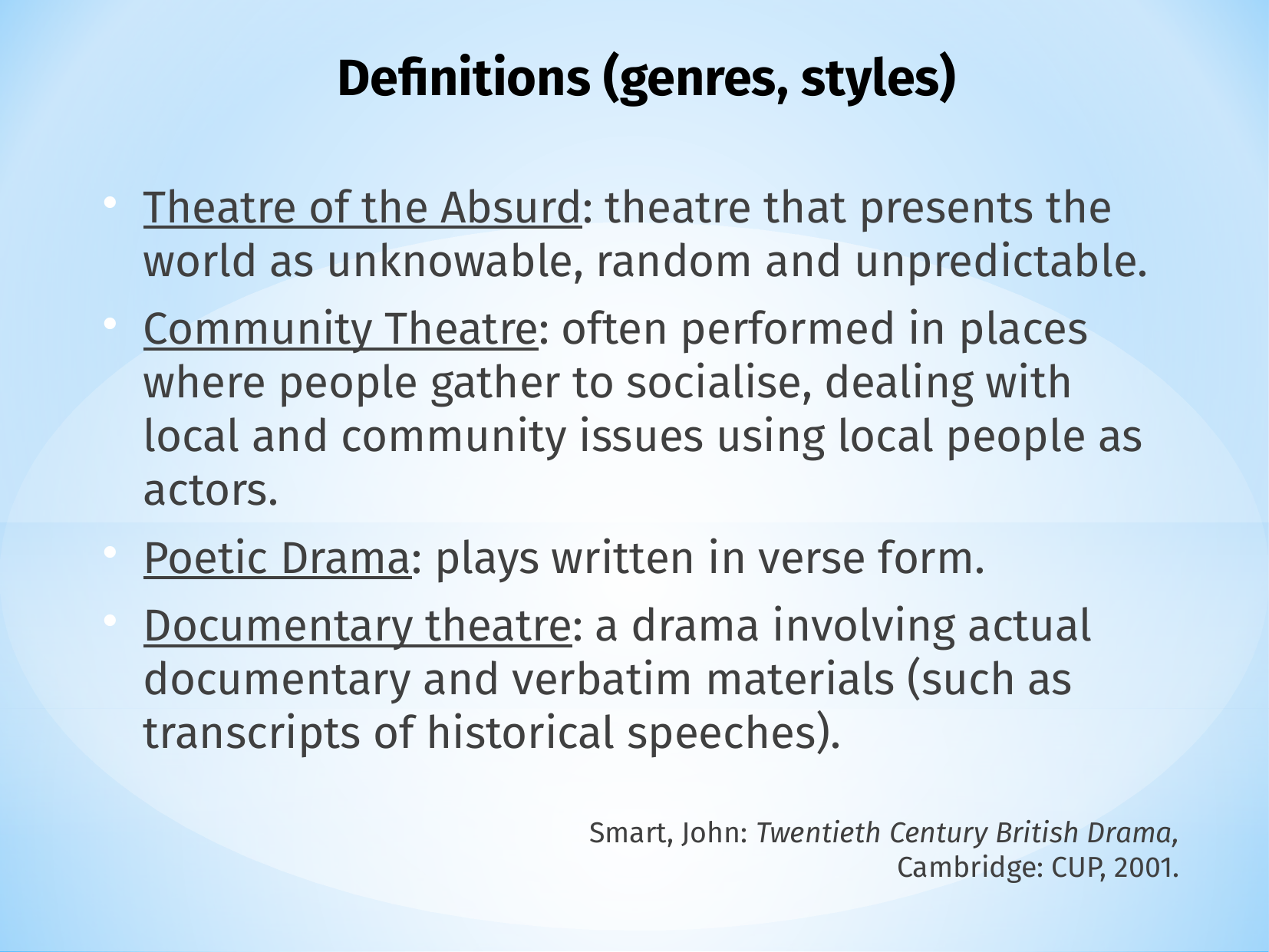

# Definitions (genres, styles)
Theatre of the Absurd: theatre that presents the world as unknowable, random and unpredictable.
Community Theatre: often performed in places where people gather to socialise, dealing with local and community issues using local people as actors.
Poetic Drama: plays written in verse form.
Documentary theatre: a drama involving actual documentary and verbatim materials (such as transcripts of historical speeches).

Smart, John: Twentieth Century British Drama,
 Cambridge: CUP, 2001.